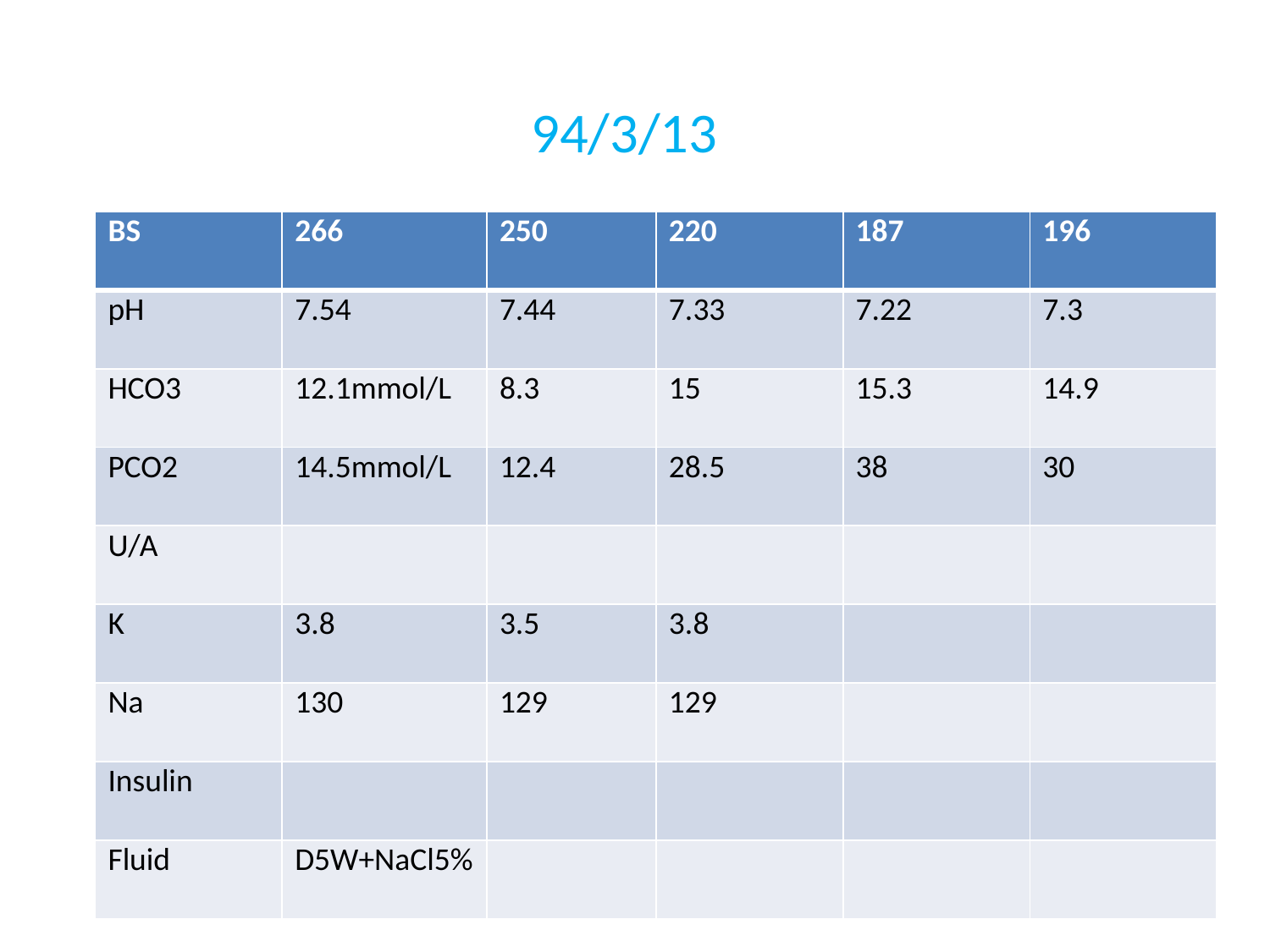

94/3/13

| BS | 266 | 250 | 220 | 187 | 196 |
| --- | --- | --- | --- | --- | --- |
| pH | 7.54 | 7.44 | 7.33 | 7.22 | 7.3 |
| HCO3 | 12.1mmol/L | 8.3 | 15 | 15.3 | 14.9 |
| PCO2 | 14.5mmol/L | 12.4 | 28.5 | 38 | 30 |
| U/A |  |  |  |  |  |
| K | 3.8 | 3.5 | 3.8 |  |  |
| Na | 130 | 129 | 129 |  |  |
| Insulin |  |  |  |  |  |
| Fluid | D5W+NaCl5% |  |  |  |  |